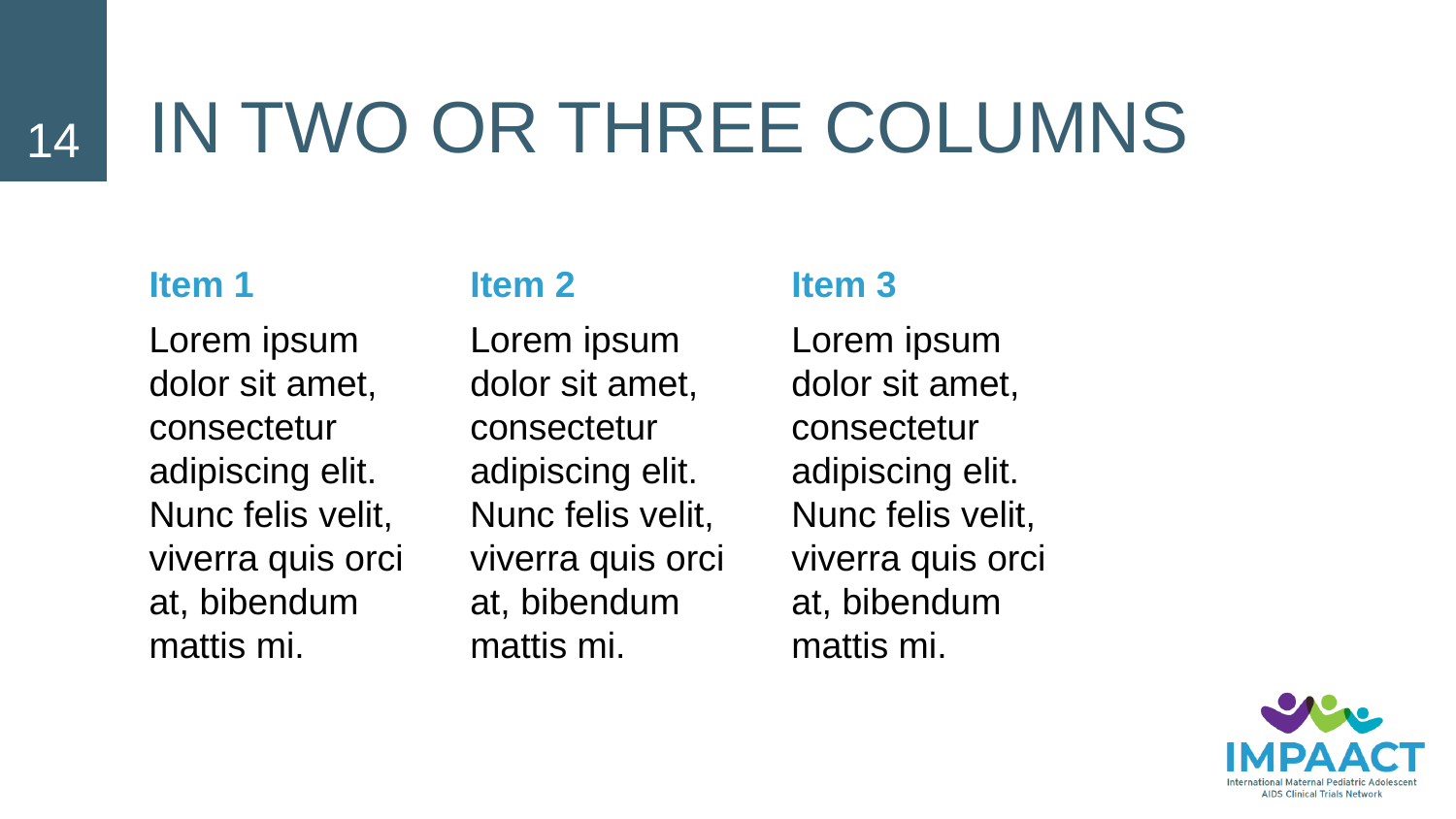

14
# IN TWO OR THREE COLUMNS
Item 1
Lorem ipsum dolor sit amet, consectetur adipiscing elit. Nunc felis velit, viverra quis orci at, bibendum mattis mi.
Item 2
Lorem ipsum dolor sit amet, consectetur adipiscing elit. Nunc felis velit, viverra quis orci at, bibendum mattis mi.
Item 3
Lorem ipsum dolor sit amet, consectetur adipiscing elit. Nunc felis velit, viverra quis orci at, bibendum mattis mi.